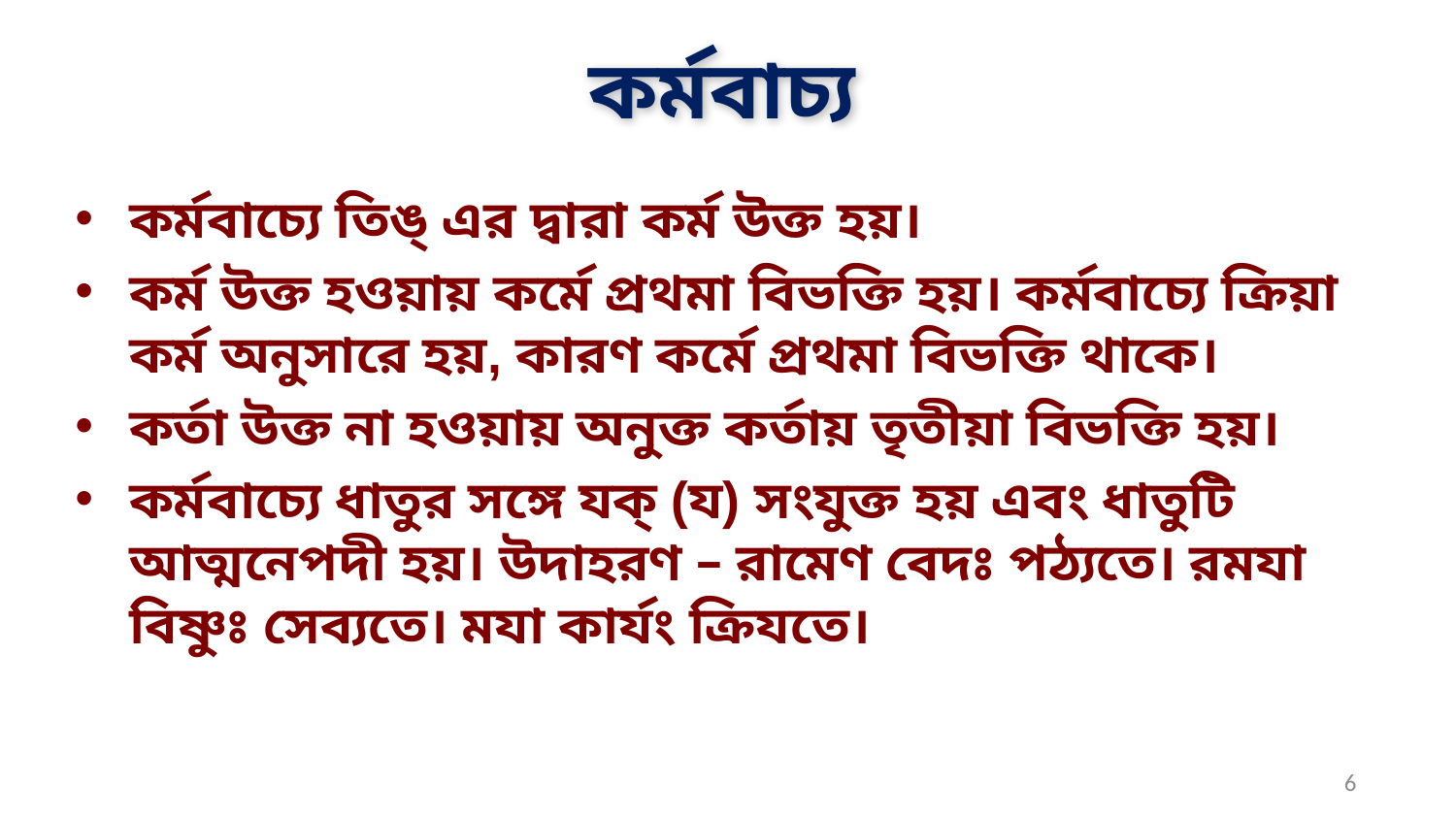

# কর্মবাচ্য
কর্মবাচ্যে তিঙ্ এর দ্বারা কর্ম উক্ত হয়।
কর্ম উক্ত হওয়ায় কর্মে প্রথমা বিভক্তি হয়। কর্মবাচ্যে ক্রিয়া কর্ম অনুসারে হয়, কারণ কর্মে প্রথমা বিভক্তি থাকে।
কর্তা উক্ত না হওয়ায় অনুক্ত কর্তায় তৃতীয়া বিভক্তি হয়।
কর্মবাচ্যে ধাতুর সঙ্গে যক্ (য) সংযুক্ত হয় এবং ধাতুটি আত্মনেপদী হয়। উদাহরণ – রামেণ বেদঃ পঠ্যতে। রমযা বিষ্ণুঃ সেব্যতে। মযা কার্যং ক্রিযতে।

6